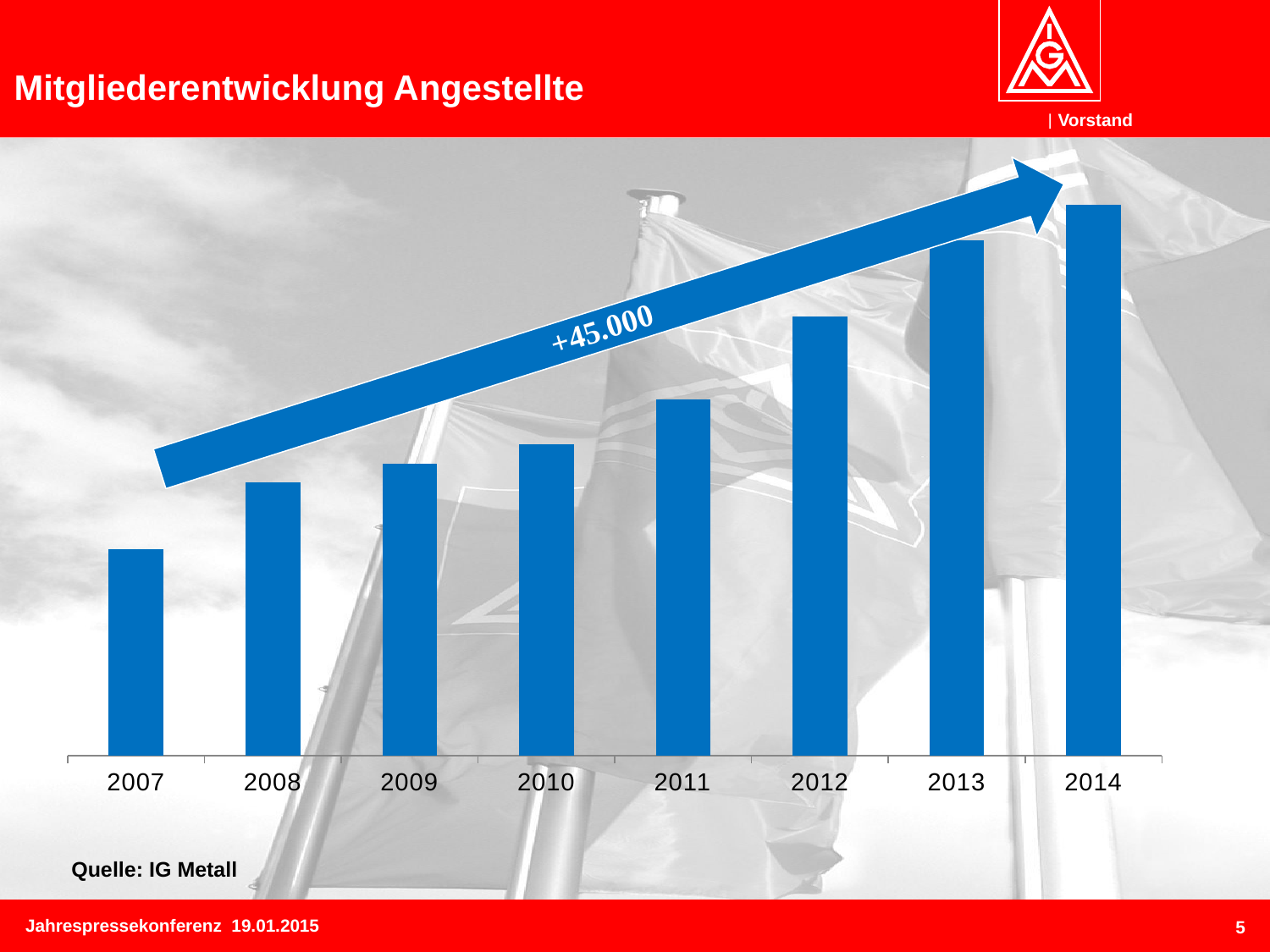

Mitgliederentwicklung Angestellte

### Chart

| Category | Angestellte |
|---|---|
| 2007 | 267220.0 |
| 2008 | 276055.0 |
| 2009 | 278567.0 |
| 2010 | 281123.0 |
| 2011 | 287013.0 |
| 2012 | 297995.0 |
| 2013 | 308046.0 |
| 2014 | 312758.0 |
Quelle: IG Metall
5
Jahrespressekonferenz  19.01.2015